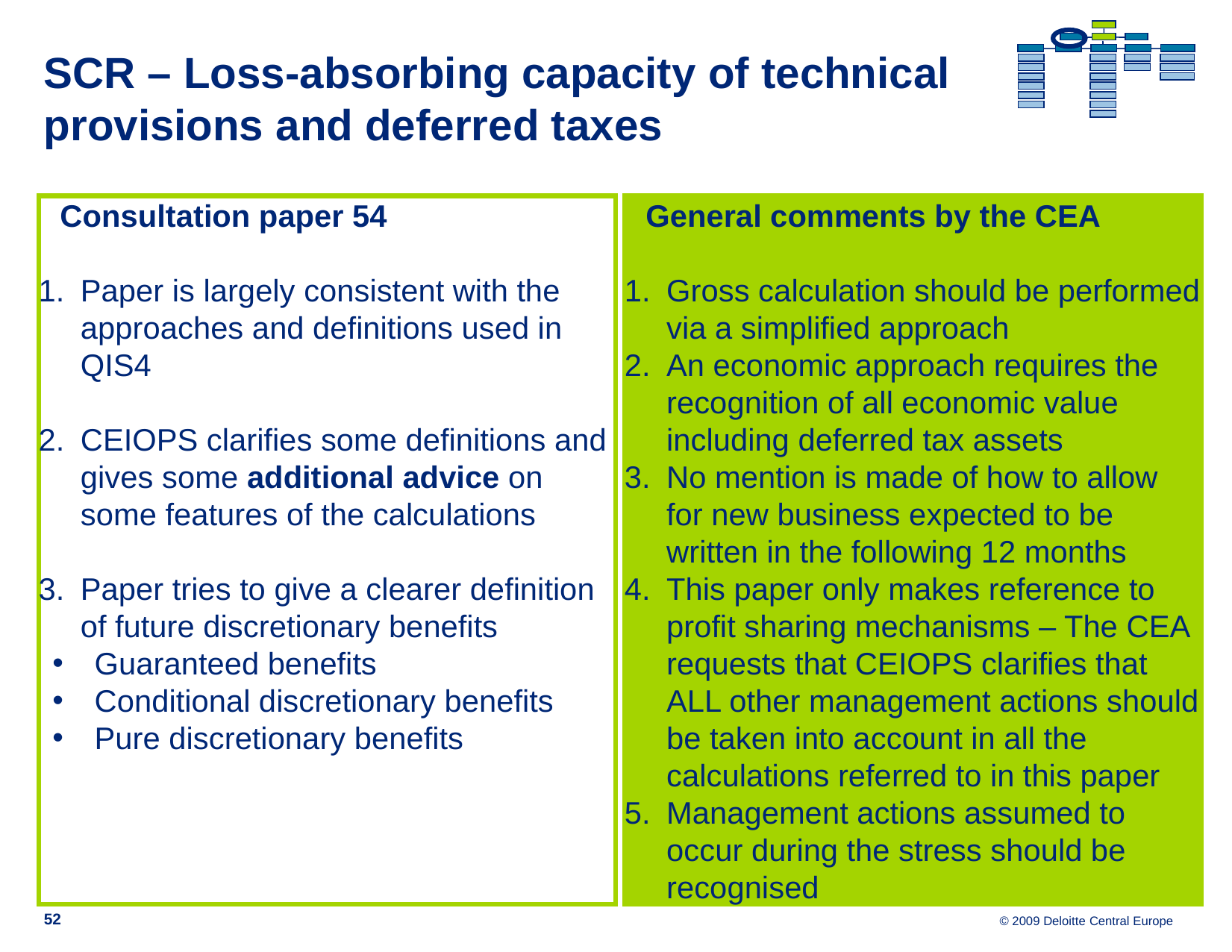

# SCR – Loss-absorbing capacity of technical provisions and deferred taxes
Consultation paper 54

Paper is largely consistent with the approaches and definitions used in QIS4

CEIOPS clarifies some definitions and gives some additional advice on some features of the calculations

Paper tries to give a clearer definition of future discretionary benefits
Guaranteed benefits
Conditional discretionary benefits
Pure discretionary benefits

General comments by the CEA

Gross calculation should be performed via a simplified approach
An economic approach requires the recognition of all economic value including deferred tax assets
No mention is made of how to allow for new business expected to be written in the following 12 months
This paper only makes reference to profit sharing mechanisms – The CEA requests that CEIOPS clarifies that ALL other management actions should be taken into account in all the calculations referred to in this paper
Management actions assumed to occur during the stress should be recognised
52